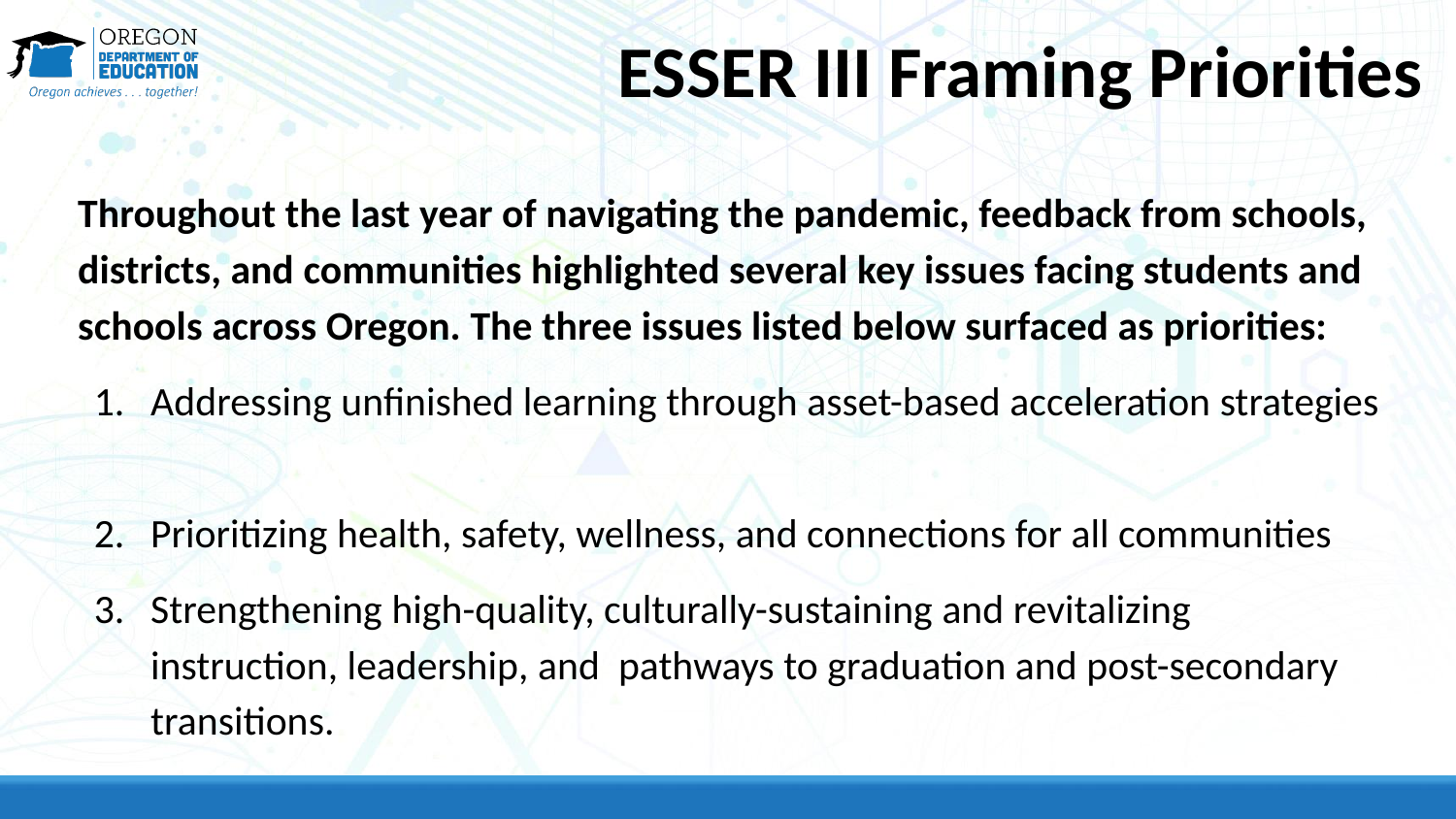

# ESSER III Framing Priorities
Throughout the last year of navigating the pandemic, feedback from schools, districts, and communities highlighted several key issues facing students and schools across Oregon. The three issues listed below surfaced as priorities:
Addressing unfinished learning through asset-based acceleration strategies
Prioritizing health, safety, wellness, and connections for all communities
Strengthening high-quality, culturally-sustaining and revitalizing instruction, leadership, and  pathways to graduation and post-secondary transitions.